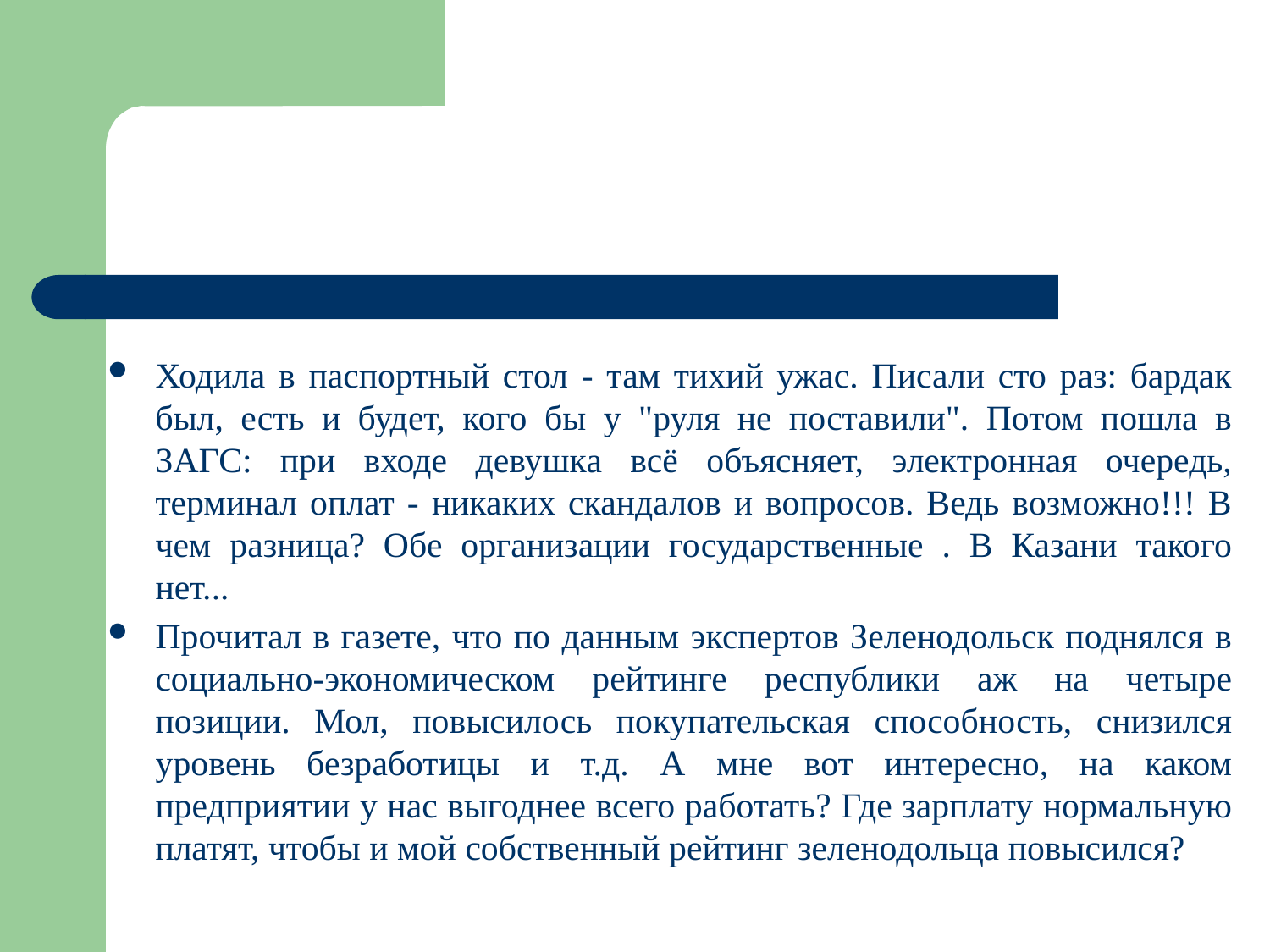

#
Ходила в паспортный стол - там тихий ужас. Писали сто раз: бардак был, есть и будет, кого бы у "руля не поставили". Потом пошла в ЗАГС: при входе девушка всё объясняет, электронная очередь, терминал оплат - никаких скандалов и вопросов. Ведь возможно!!! В чем разница? Обе организации государственные . В Казани такого нет...
Прочитал в газете, что по данным экспертов Зеленодольск поднялся в социально-экономическом рейтинге республики аж на четыре позиции. Мол, повысилось покупательская способность, снизился уровень безработицы и т.д. А мне вот интересно, на каком предприятии у нас выгоднее всего работать? Где зарплату нормальную платят, чтобы и мой собственный рейтинг зеленодольца повысился?